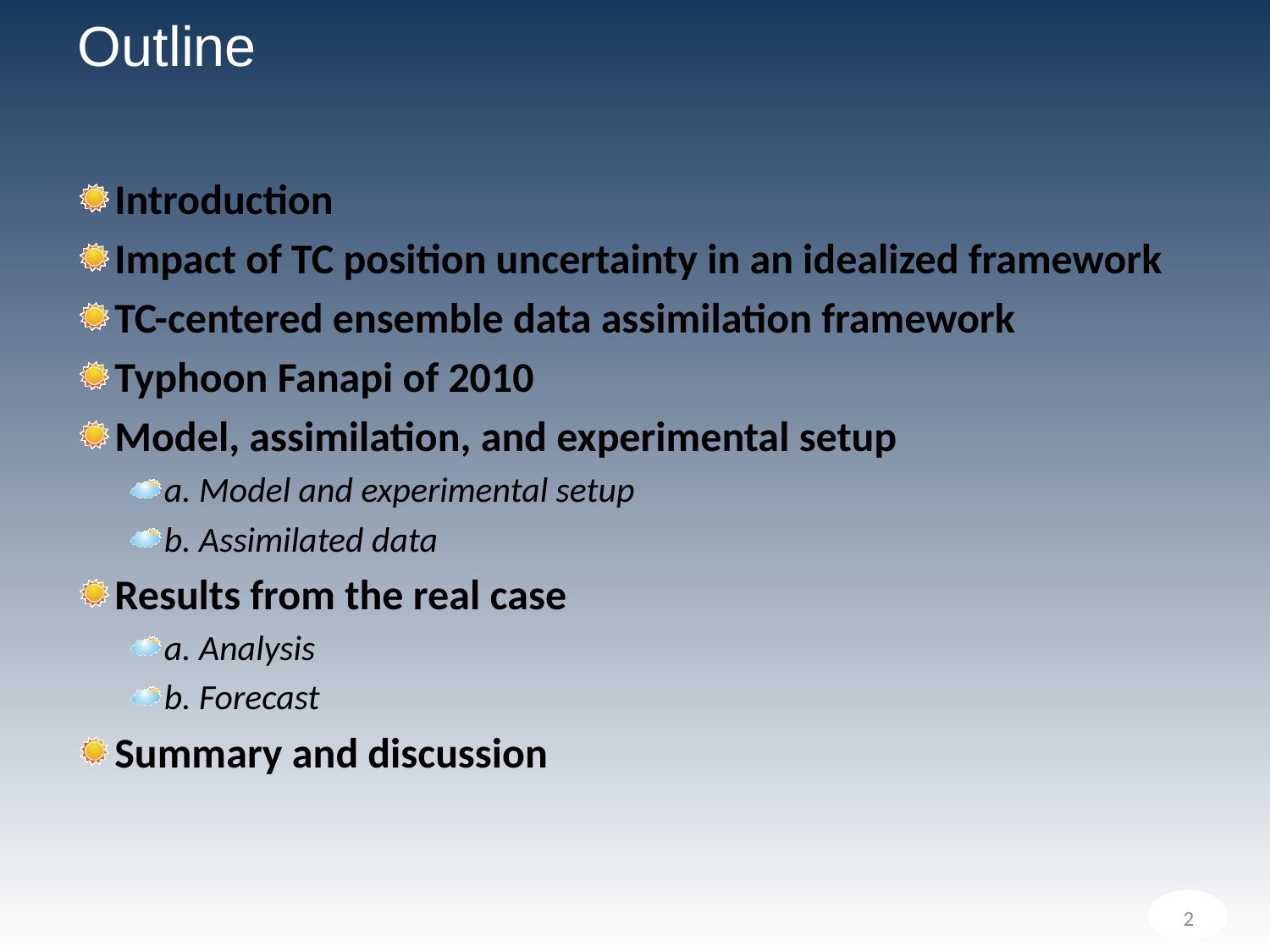

# Outline

Introduction
Impact of TC position uncertainty in an idealized framework
TC-centered ensemble data assimilation framework
Typhoon Fanapi of 2010
Model, assimilation, and experimental setup
a. Model and experimental setup
b. Assimilated data
Results from the real case
a. Analysis
b. Forecast
Summary and discussion

2